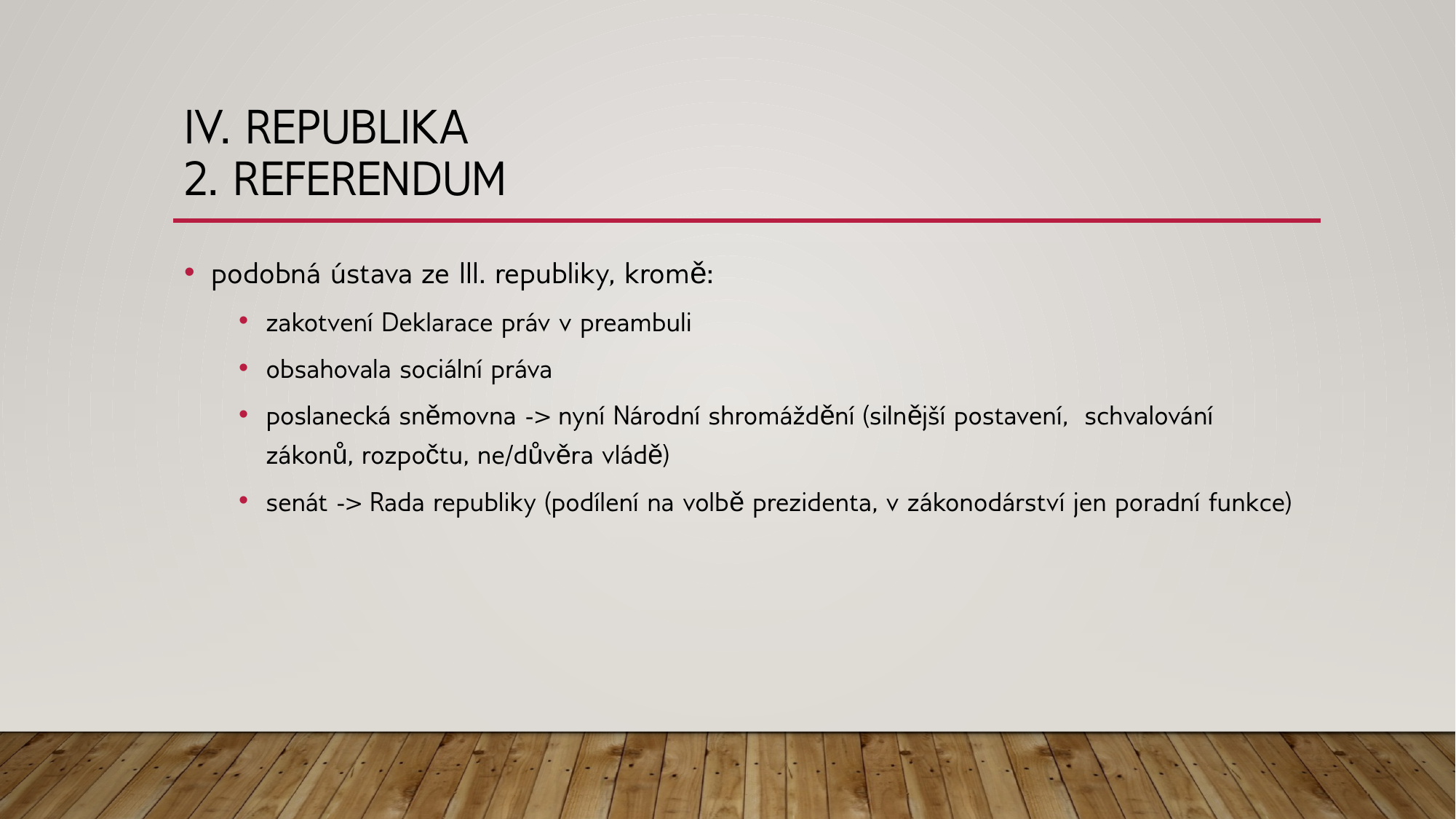

# IV. republika 2. Referendum
podobná ústava ze III. republiky, kromě:
zakotvení Deklarace práv v preambuli
obsahovala sociální práva
poslanecká sněmovna -> nyní Národní shromáždění (silnější postavení,  schvalování zákonů, rozpočtu, ne/důvěra vládě)
senát -> Rada republiky (podílení na volbě prezidenta, v zákonodárství jen poradní funkce)